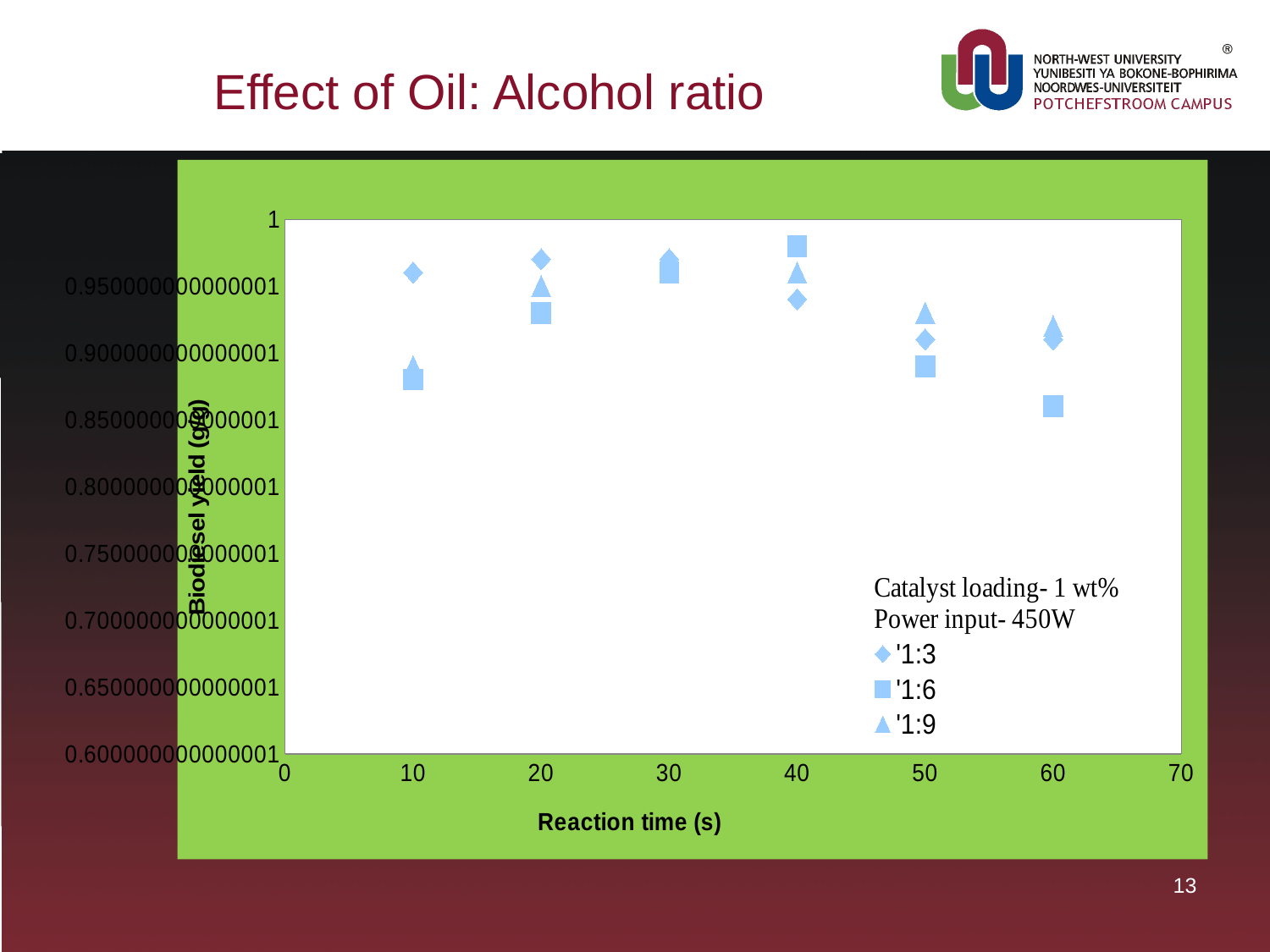

# Effect of Oil: Alcohol ratio

### Chart

| Category |  |  |  |
|---|---|---|---|
13